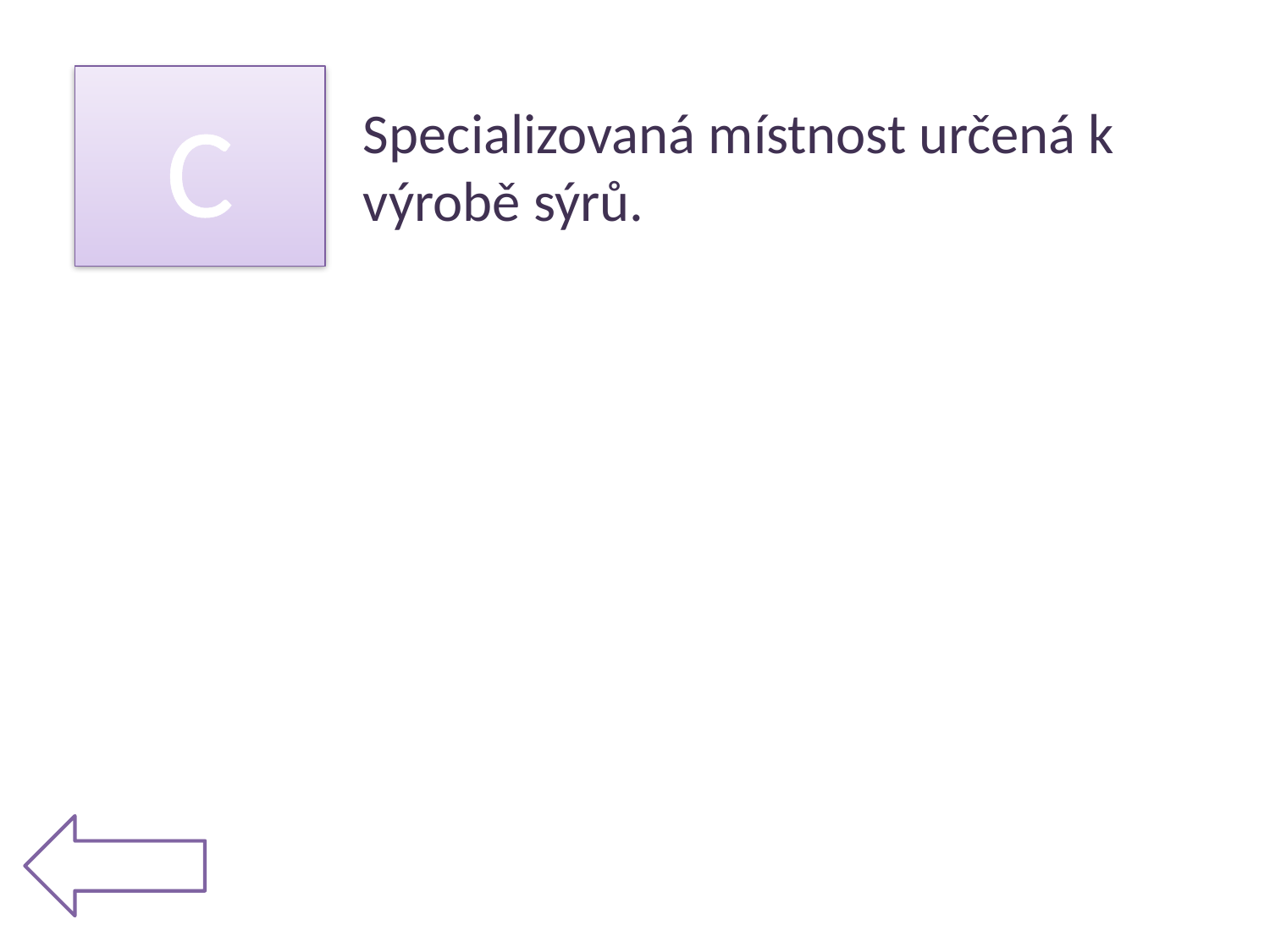

C
Specializovaná místnost určená k výrobě sýrů.